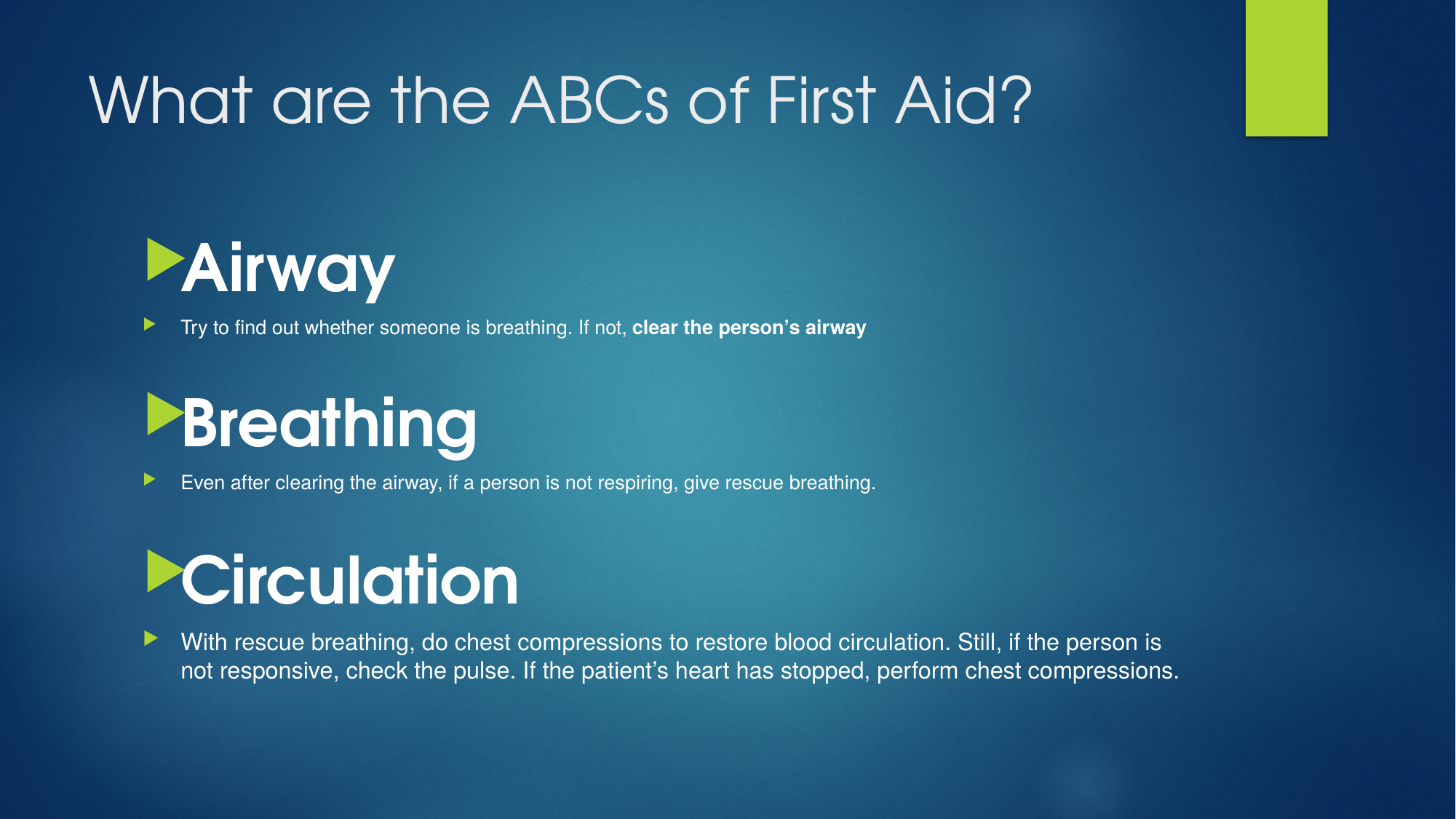

# What are the ABCs of First Aid?
Airway
Try to find out whether someone is breathing. If not, clear the person’s airway

Breathing
Even after clearing the airway, if a person is not respiring, give rescue breathing.

Circulation
With rescue breathing, do chest compressions to restore blood circulation. Still, if the person is not responsive, check the pulse. If the patient’s heart has stopped, perform chest compressions.